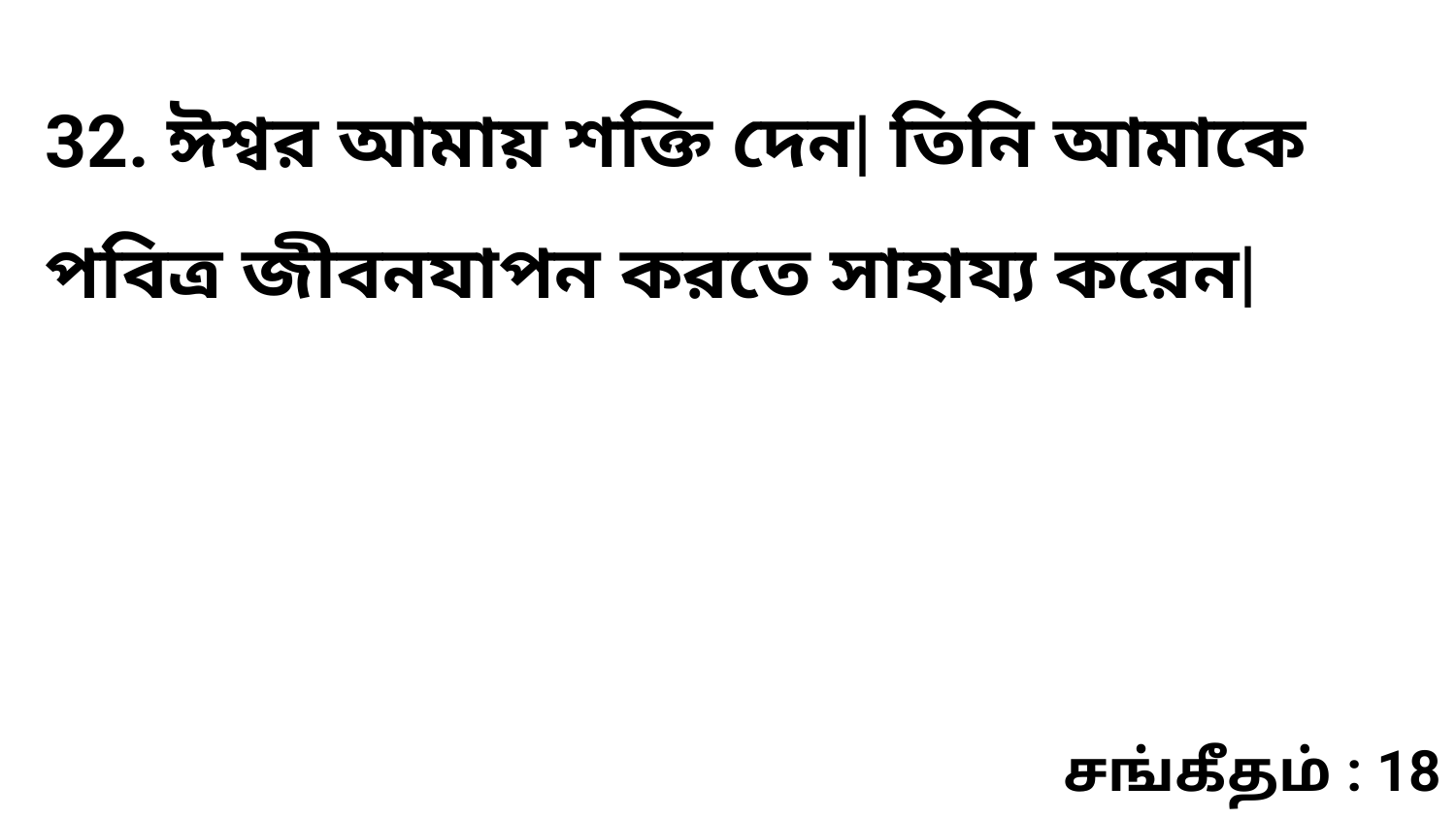

32. ঈশ্বর আমায় শক্তি দেন| তিনি আমাকে পবিত্র জীবনযাপন করতে সাহায্য করেন|
சங்கீதம் : 18